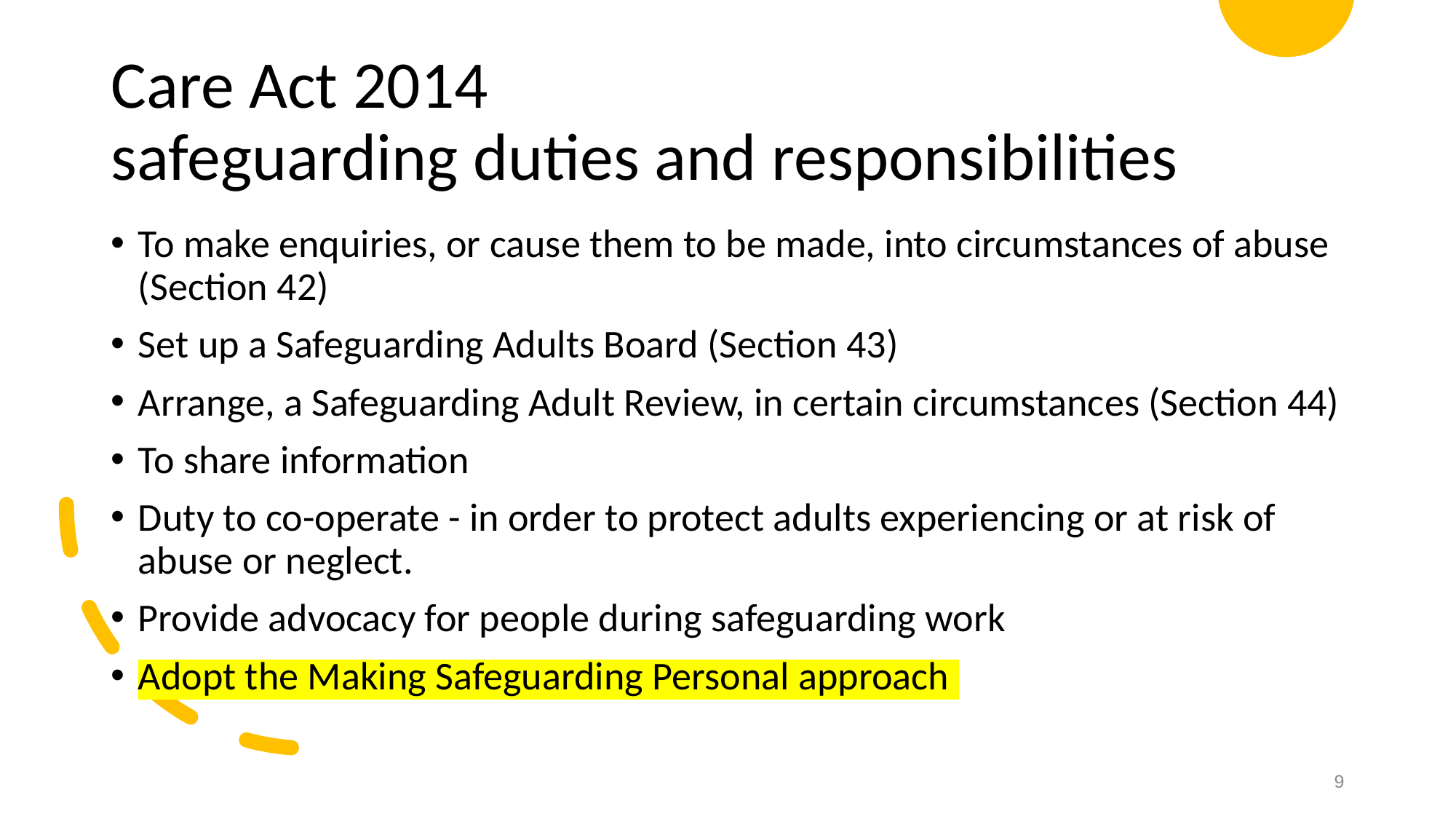

# Care Act 2014 safeguarding duties and responsibilities
To make enquiries, or cause them to be made, into circumstances of abuse (Section 42)
Set up a Safeguarding Adults Board (Section 43)
Arrange, a Safeguarding Adult Review, in certain circumstances (Section 44)
To share information
Duty to co-operate - in order to protect adults experiencing or at risk of abuse or neglect.
Provide advocacy for people during safeguarding work
Adopt the Making Safeguarding Personal approach

9